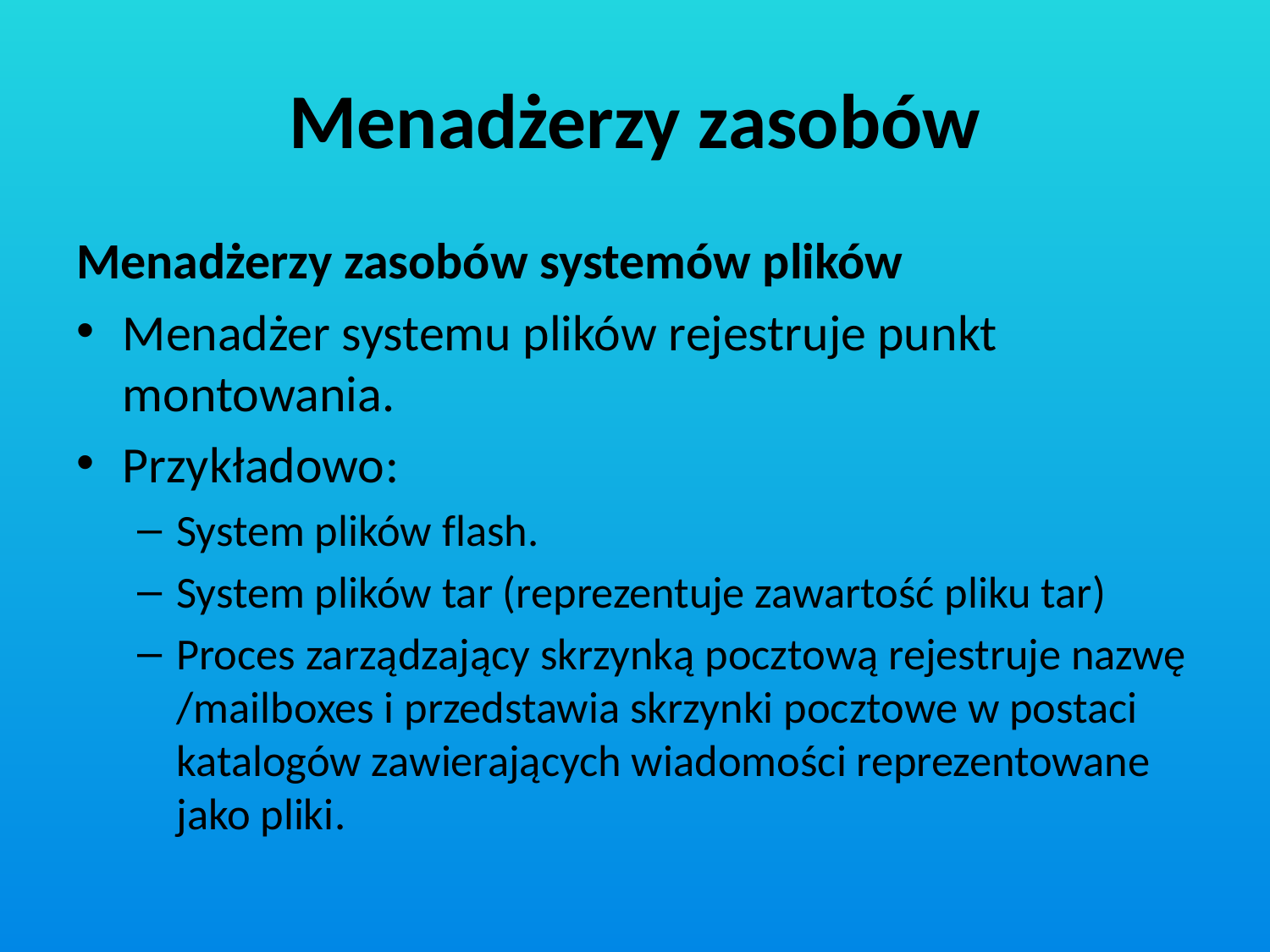

# Menadżerzy zasobów
Menadżerzy zasobów systemów plików
Menadżer systemu plików rejestruje punkt montowania.
Przykładowo:
System plików flash.
System plików tar (reprezentuje zawartość pliku tar)
Proces zarządzający skrzynką pocztową rejestruje nazwę /mailboxes i przedstawia skrzynki pocztowe w postaci katalogów zawierających wiadomości reprezentowane jako pliki.